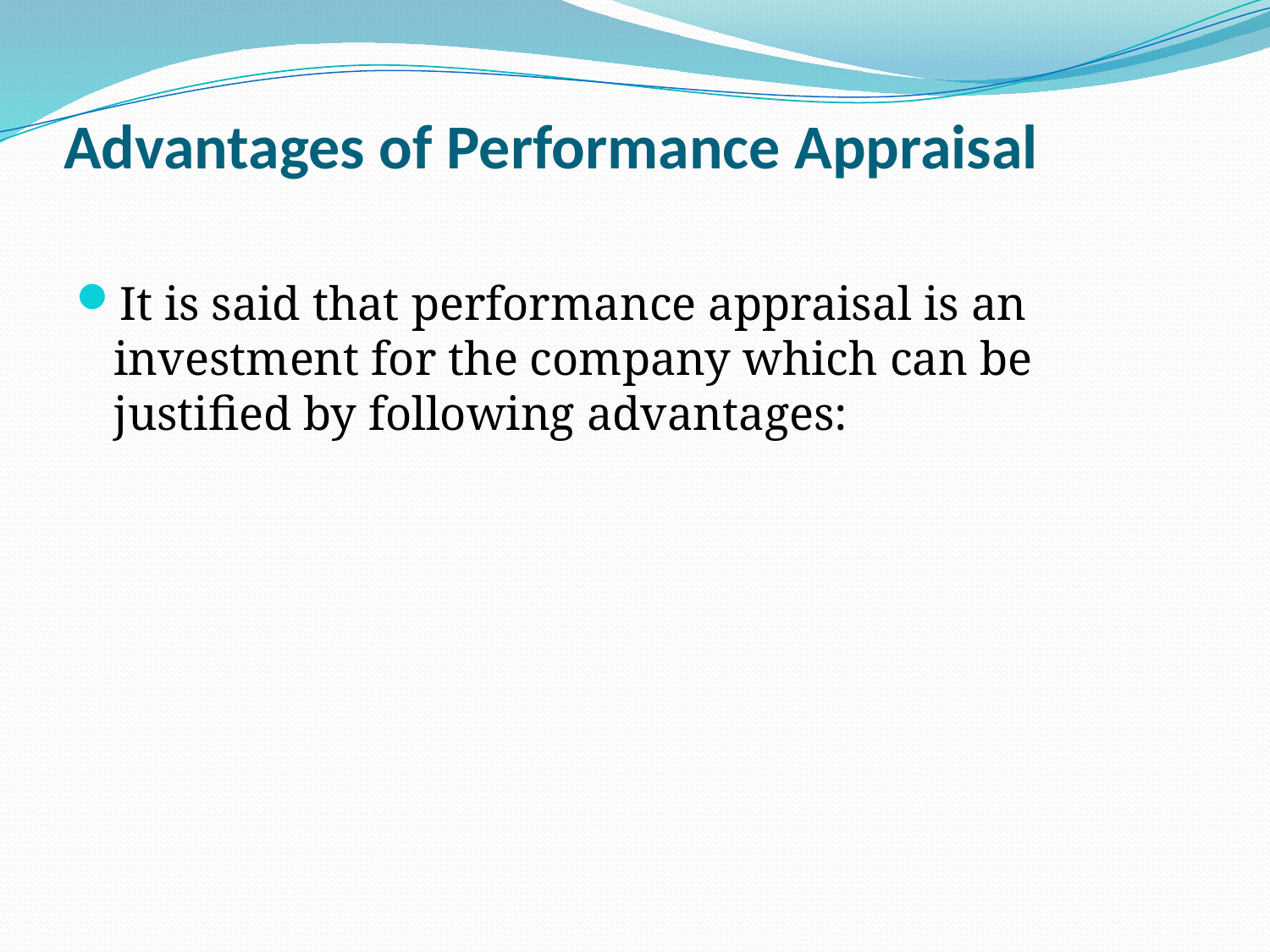

# Advantages of Performance Appraisal
It is said that performance appraisal is an investment for the company which can be justified by following advantages: